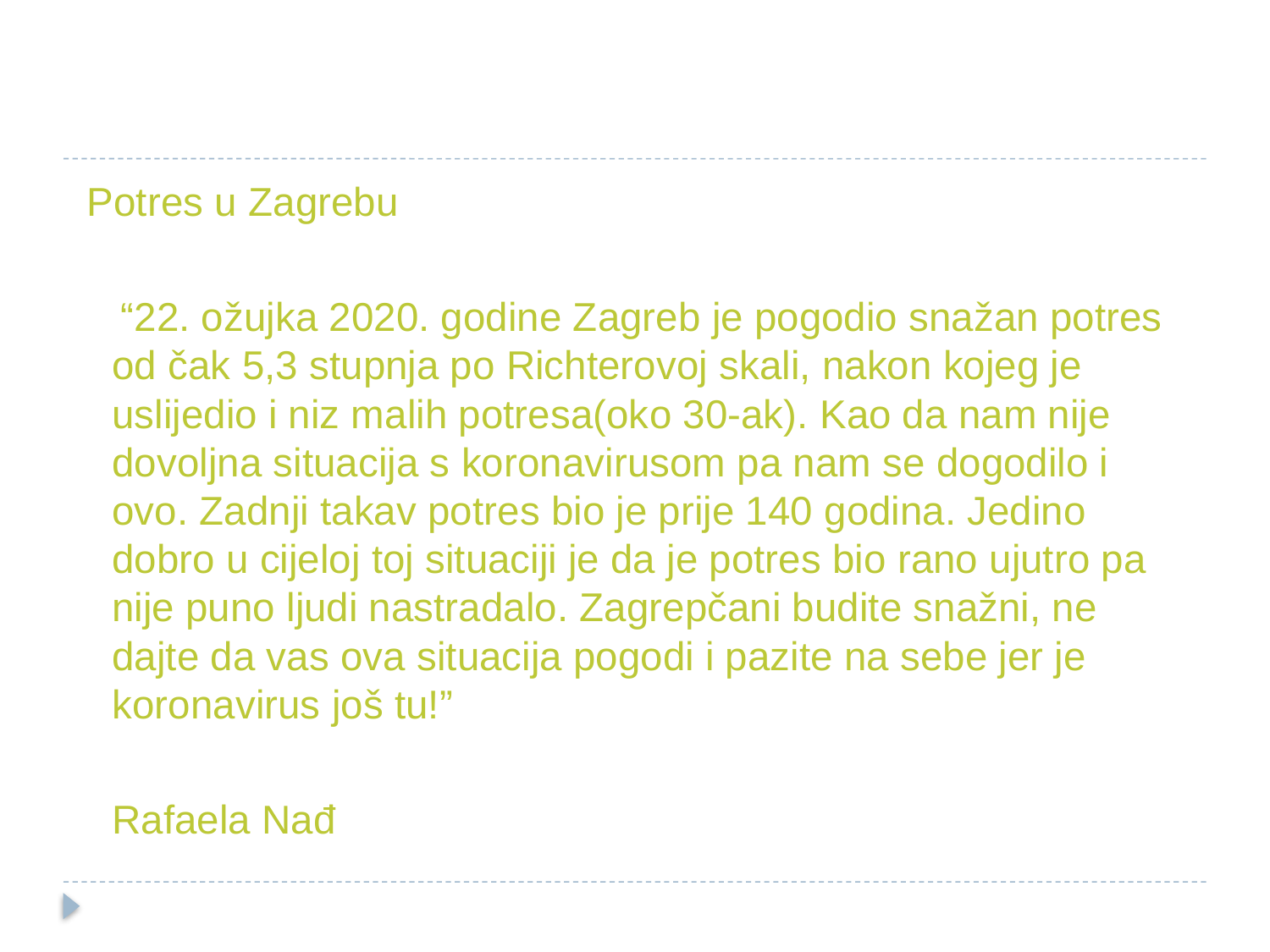

Potres u Zagrebu

    “22. ožujka 2020. godine Zagreb je pogodio snažan potres od čak 5,3 stupnja po Richterovoj skali, nakon kojeg je uslijedio i niz malih potresa(oko 30-ak). Kao da nam nije dovoljna situacija s koronavirusom pa nam se dogodilo i ovo. Zadnji takav potres bio je prije 140 godina. Jedino dobro u cijeloj toj situaciji je da je potres bio rano ujutro pa nije puno ljudi nastradalo. Zagrepčani budite snažni, ne dajte da vas ova situacija pogodi i pazite na sebe jer je koronavirus još tu!”

							Rafaela Nađ